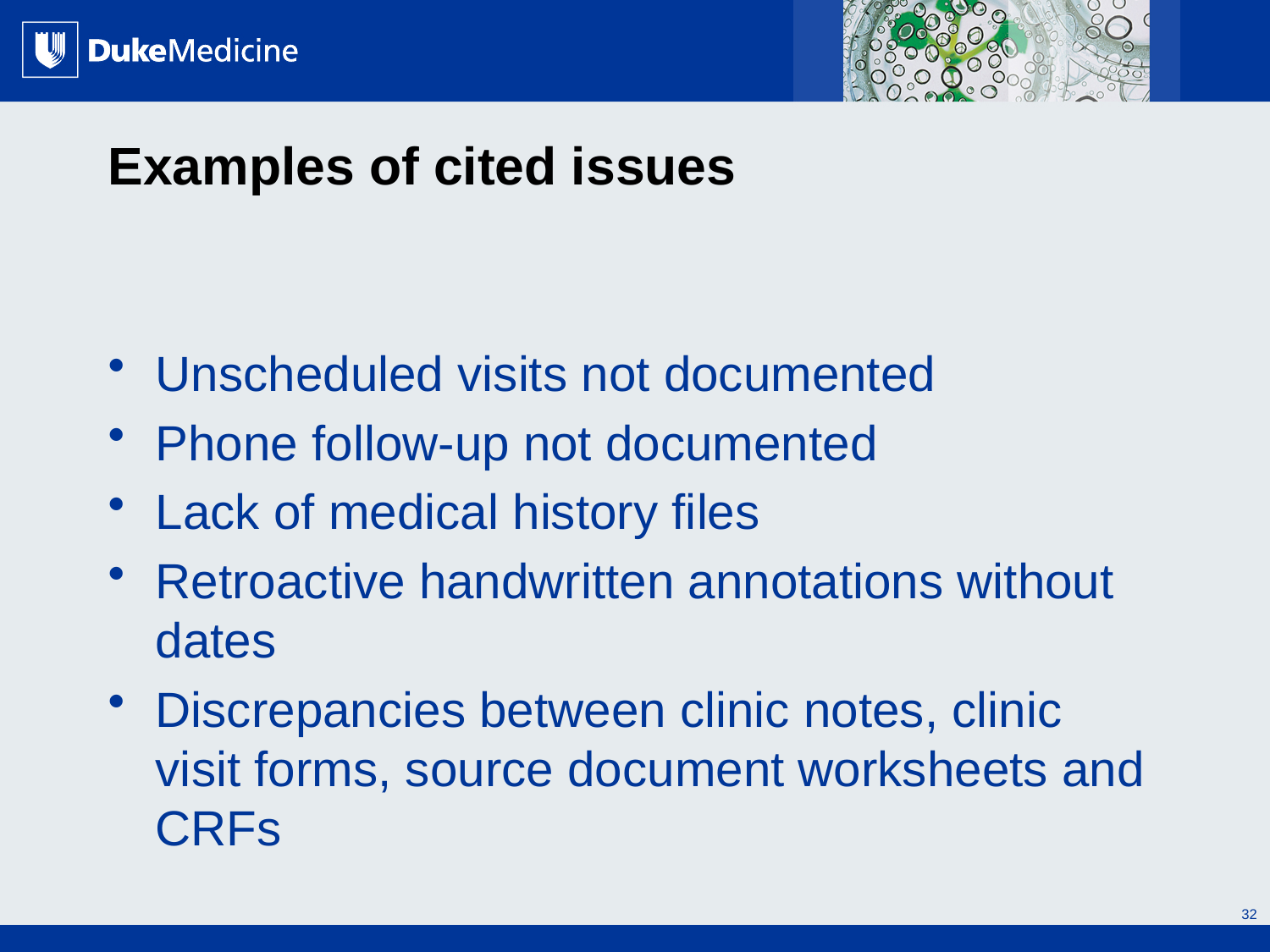

# Examples of cited issues

Unscheduled visits not documented
Phone follow-up not documented
Lack of medical history files
Retroactive handwritten annotations without dates
Discrepancies between clinic notes, clinic visit forms, source document worksheets and CRFs

32